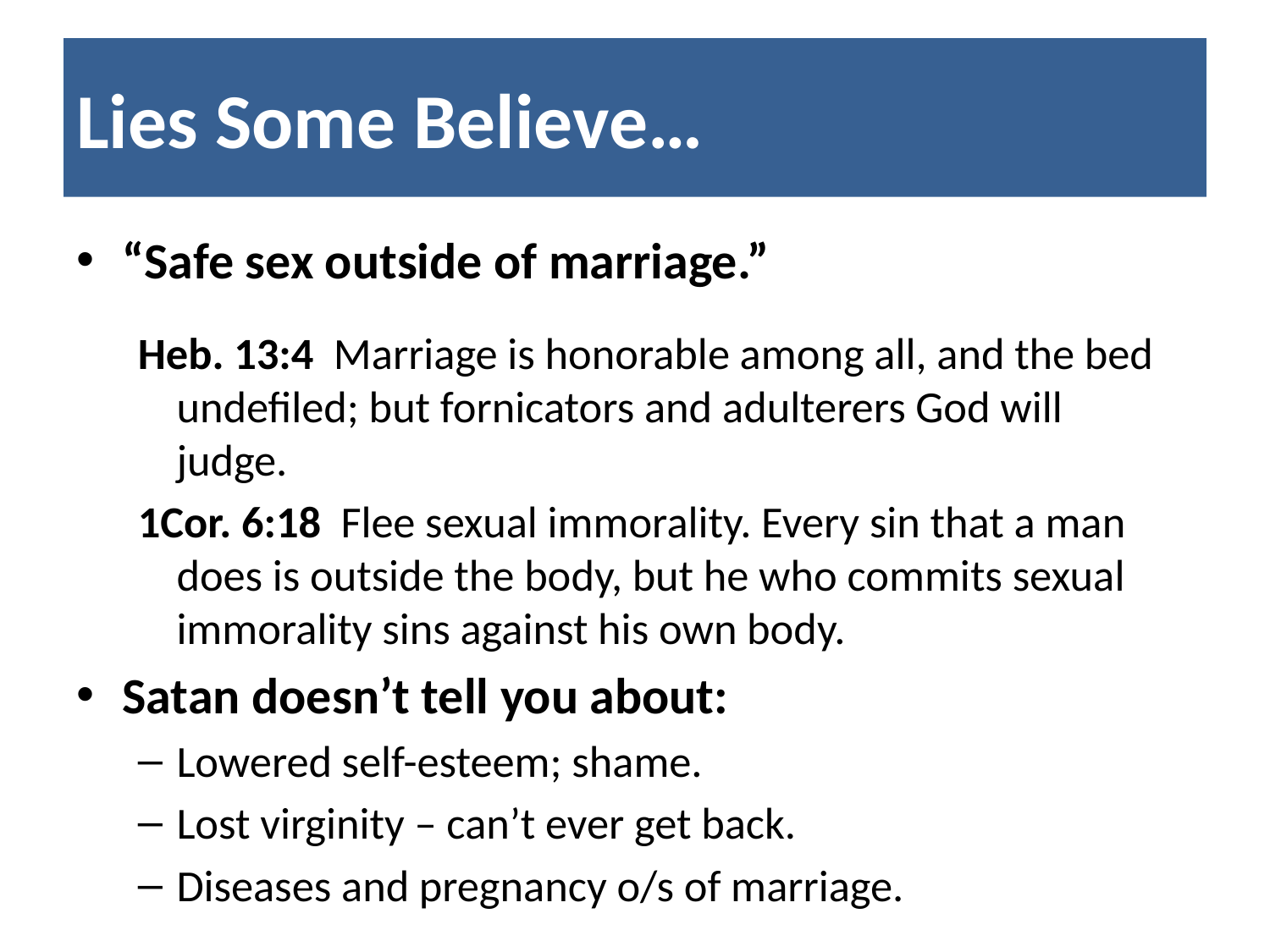

# Lies Some Believe…
“Safe sex outside of marriage.”

Heb. 13:4  Marriage is honorable among all, and the bed undefiled; but fornicators and adulterers God will judge.
1Cor. 6:18  Flee sexual immorality. Every sin that a man does is outside the body, but he who commits sexual immorality sins against his own body.
Satan doesn’t tell you about:
Lowered self-esteem; shame.
Lost virginity – can’t ever get back.
Diseases and pregnancy o/s of marriage.